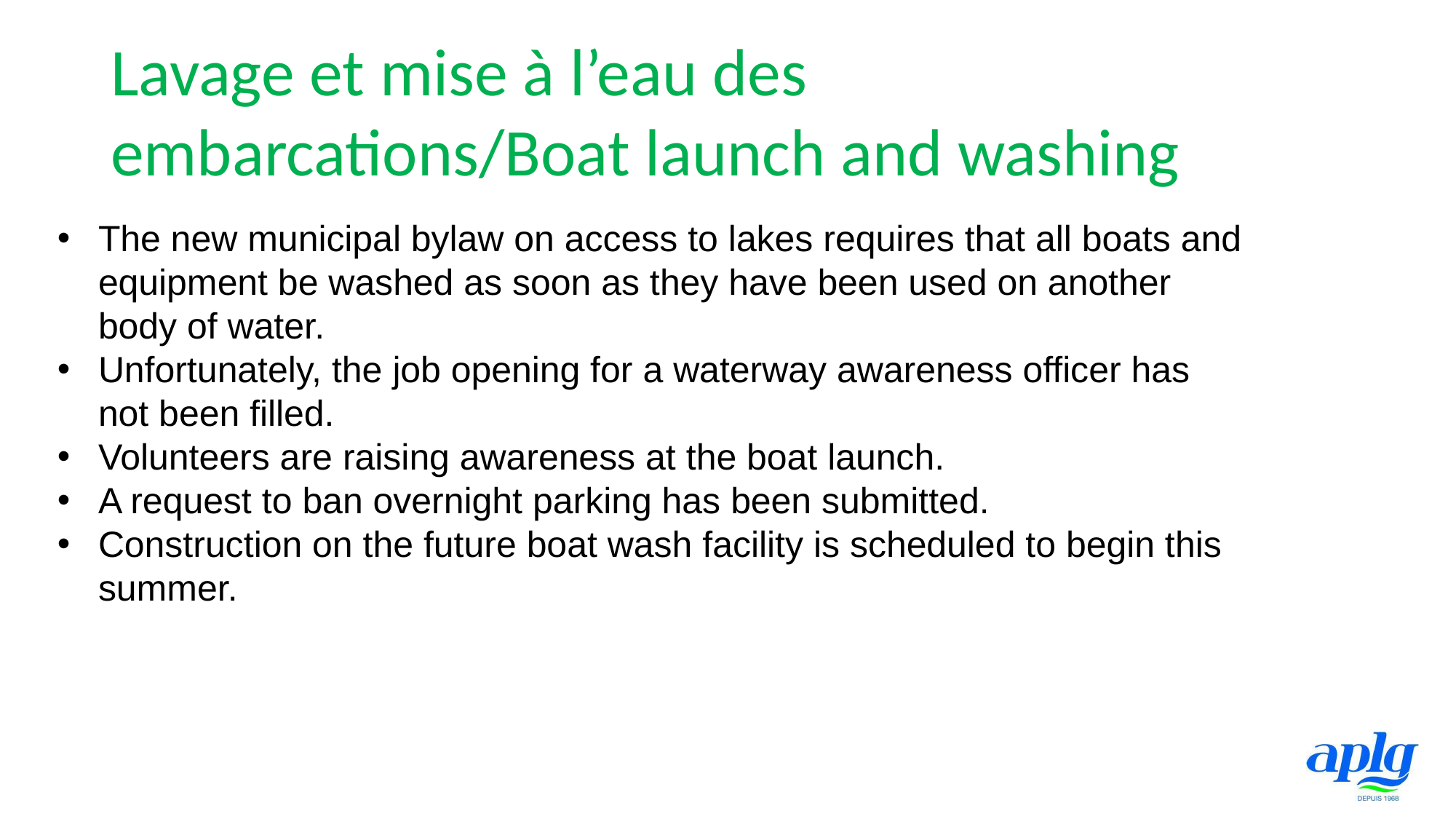

Lavage et mise à l’eau des embarcations/Boat launch and washing
The new municipal bylaw on access to lakes requires that all boats and equipment be washed as soon as they have been used on another body of water.
Unfortunately, the job opening for a waterway awareness officer has not been filled.
Volunteers are raising awareness at the boat launch.
A request to ban overnight parking has been submitted.
Construction on the future boat wash facility is scheduled to begin this summer.